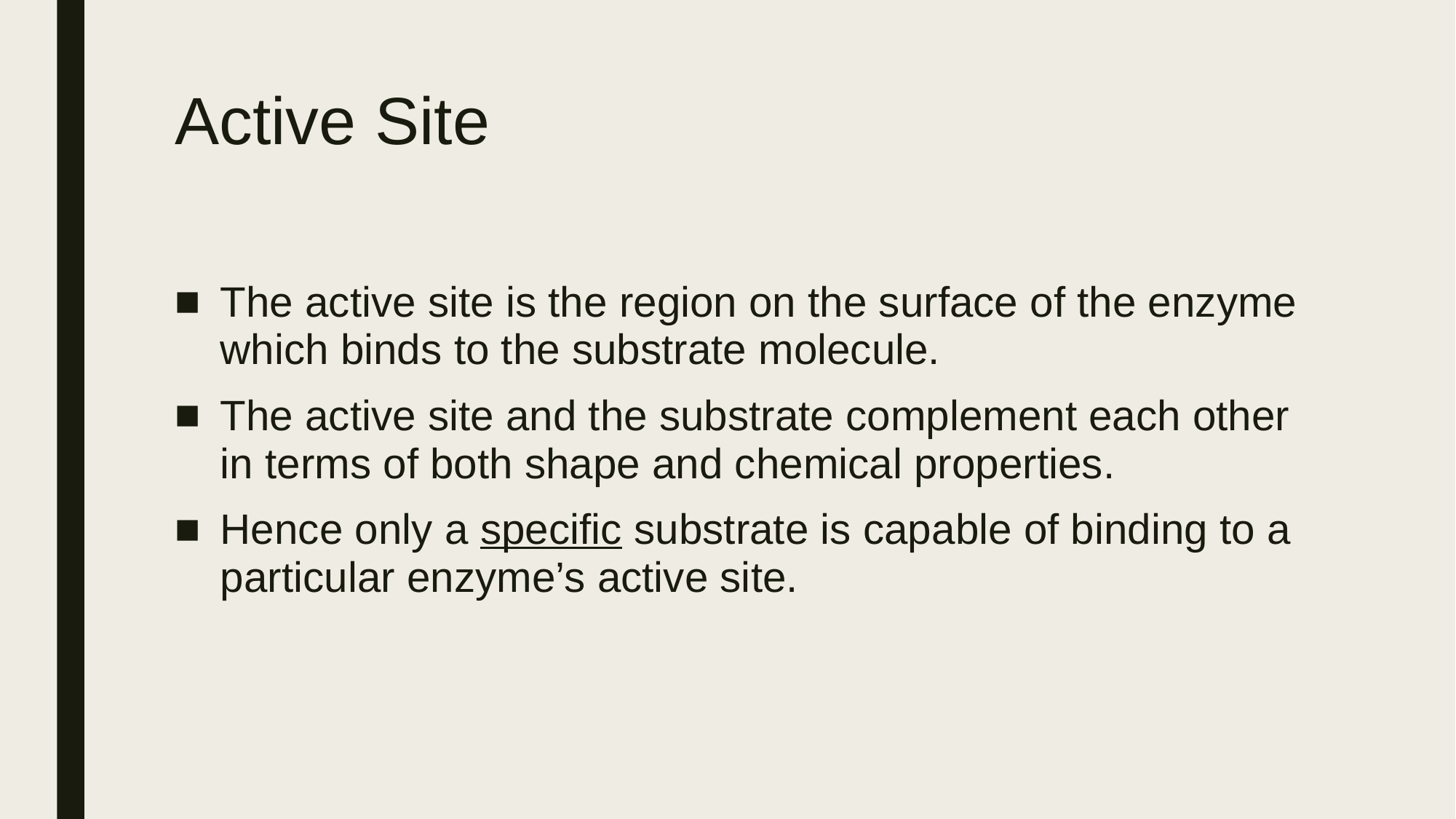

# Active Site
The active site is the region on the surface of the enzyme which binds to the substrate molecule.
The active site and the substrate complement each other in terms of both shape and chemical properties.
Hence only a specific substrate is capable of binding to a particular enzyme’s active site.